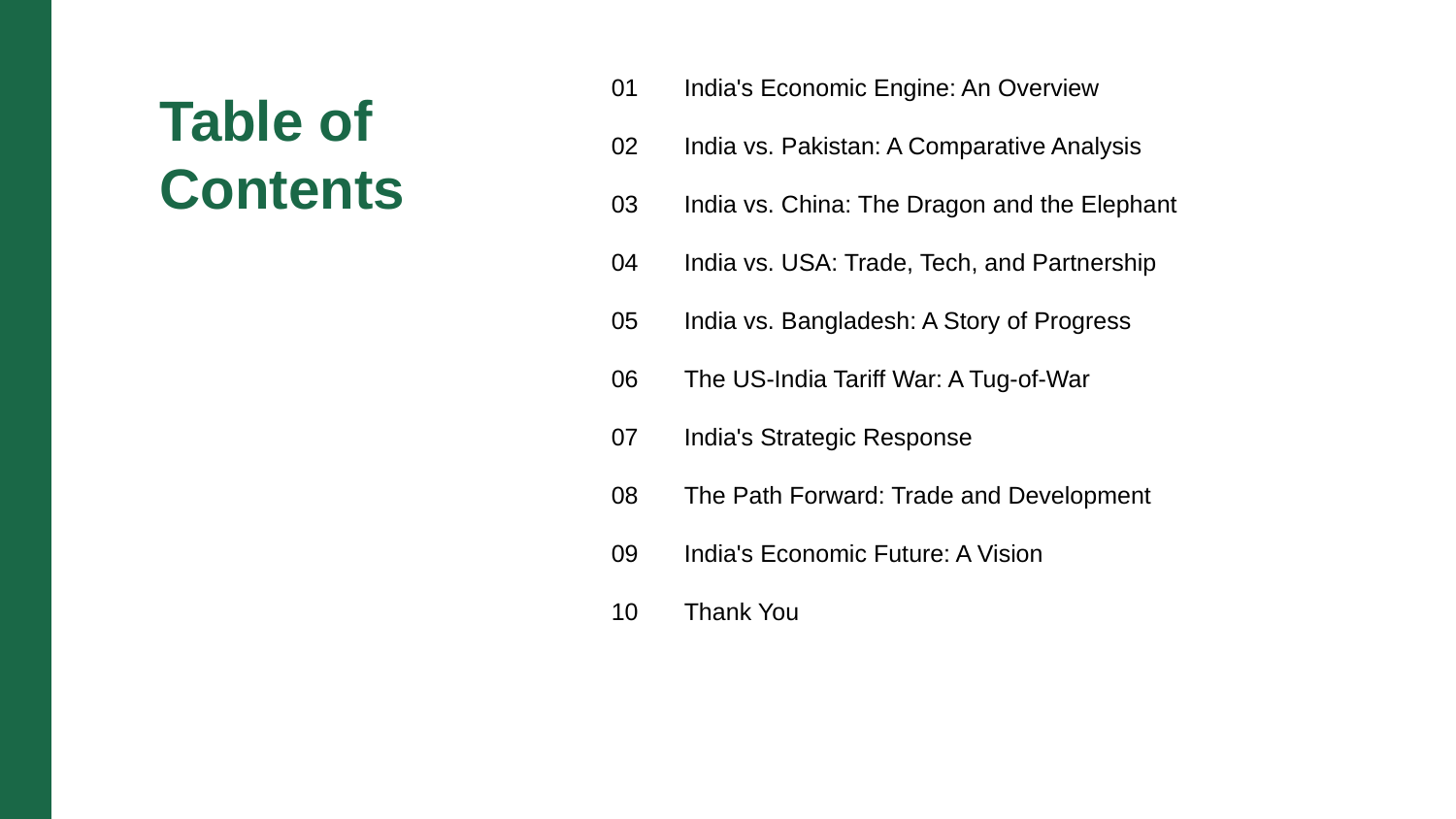

01
India's Economic Engine: An Overview
Table of Contents
02
India vs. Pakistan: A Comparative Analysis
03
India vs. China: The Dragon and the Elephant
04
India vs. USA: Trade, Tech, and Partnership
05
India vs. Bangladesh: A Story of Progress
06
The US-India Tariff War: A Tug-of-War
07
India's Strategic Response
08
The Path Forward: Trade and Development
09
India's Economic Future: A Vision
10
Thank You